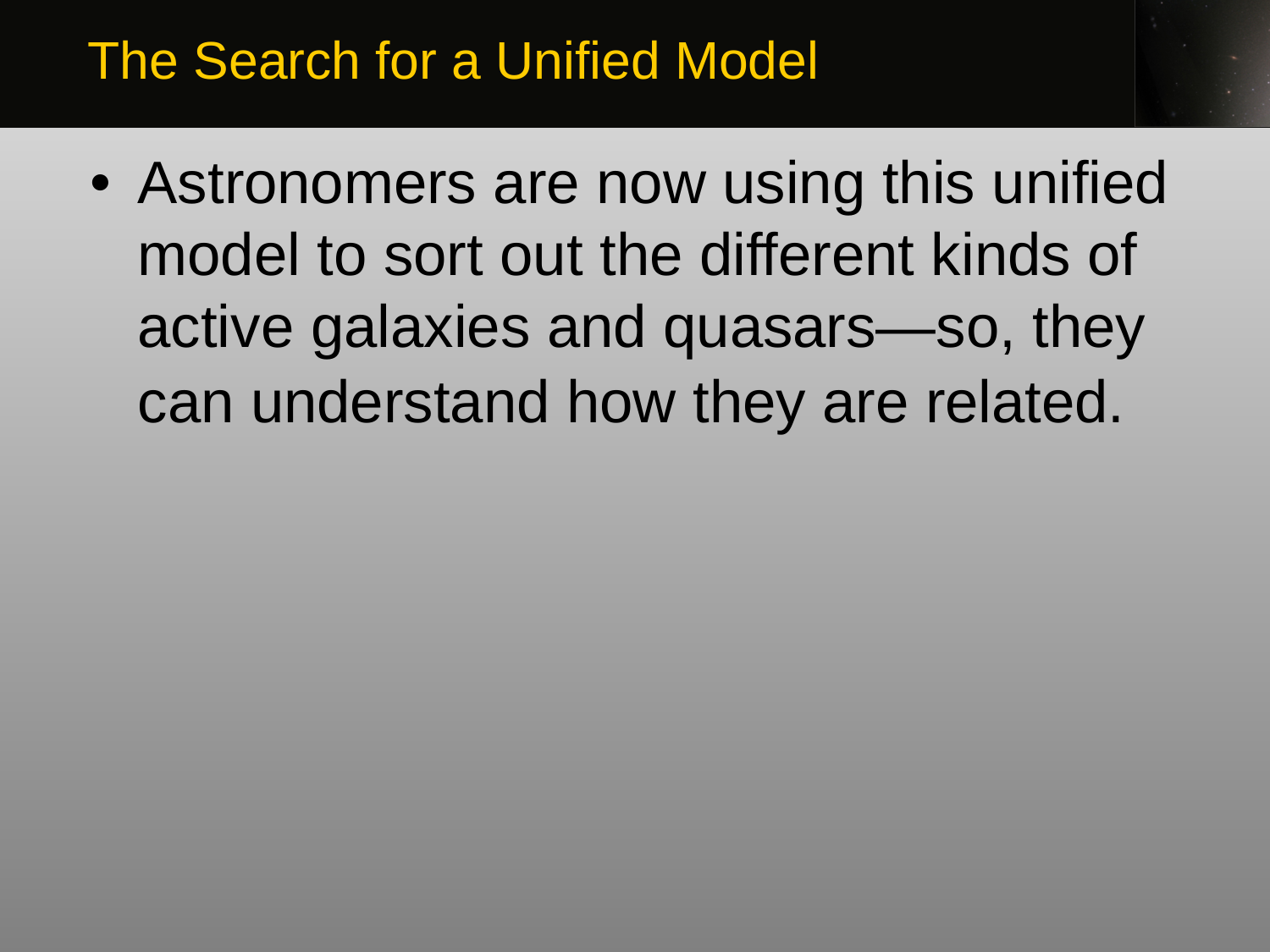

The Search for a Unified Model
Astronomers are now using this unified model to sort out the different kinds of active galaxies and quasars—so, they can understand how they are related.